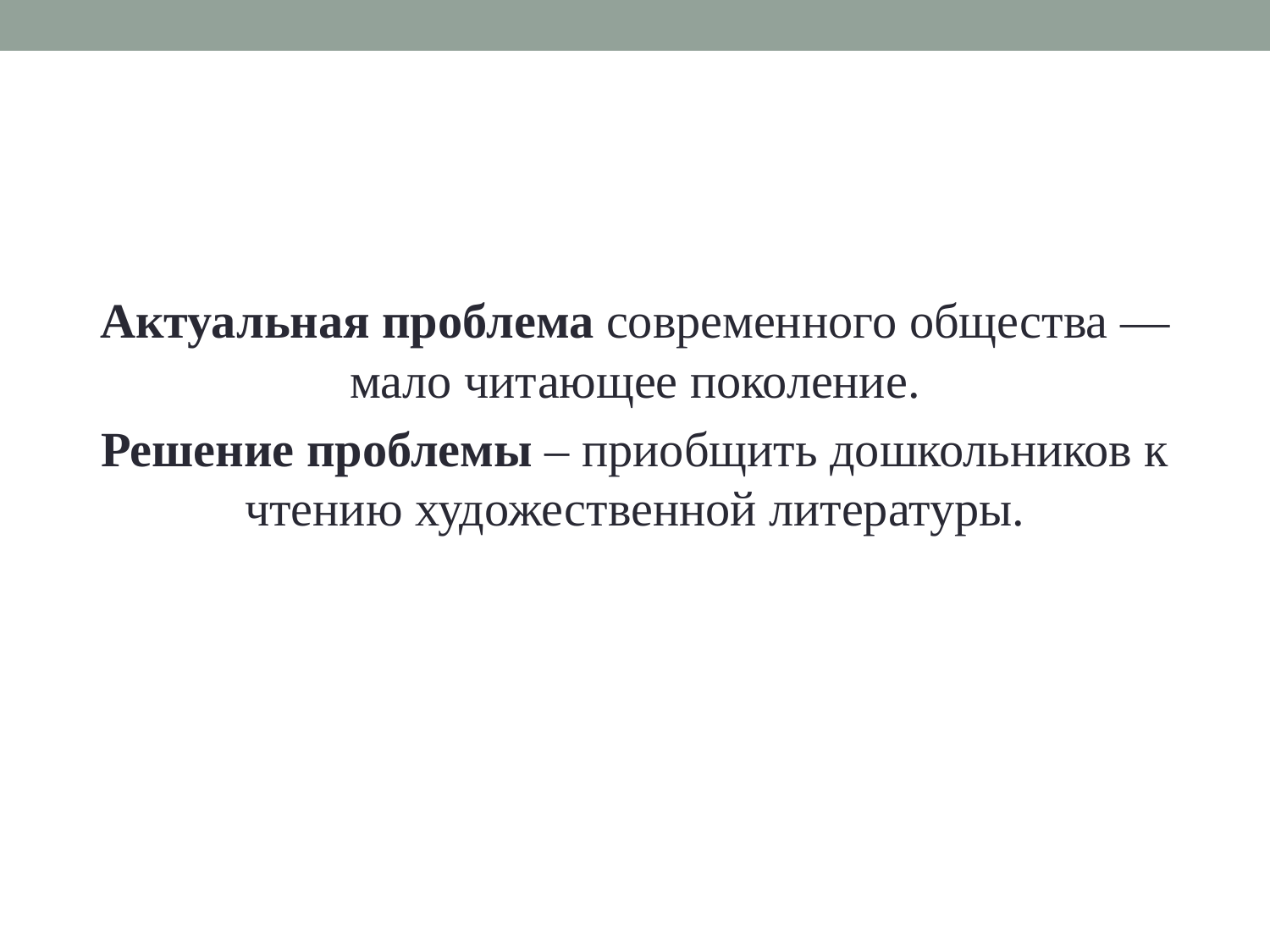

Актуальная проблема современного общества — мало читающее поколение.
Решение проблемы – приобщить дошкольников к чтению художественной литературы.